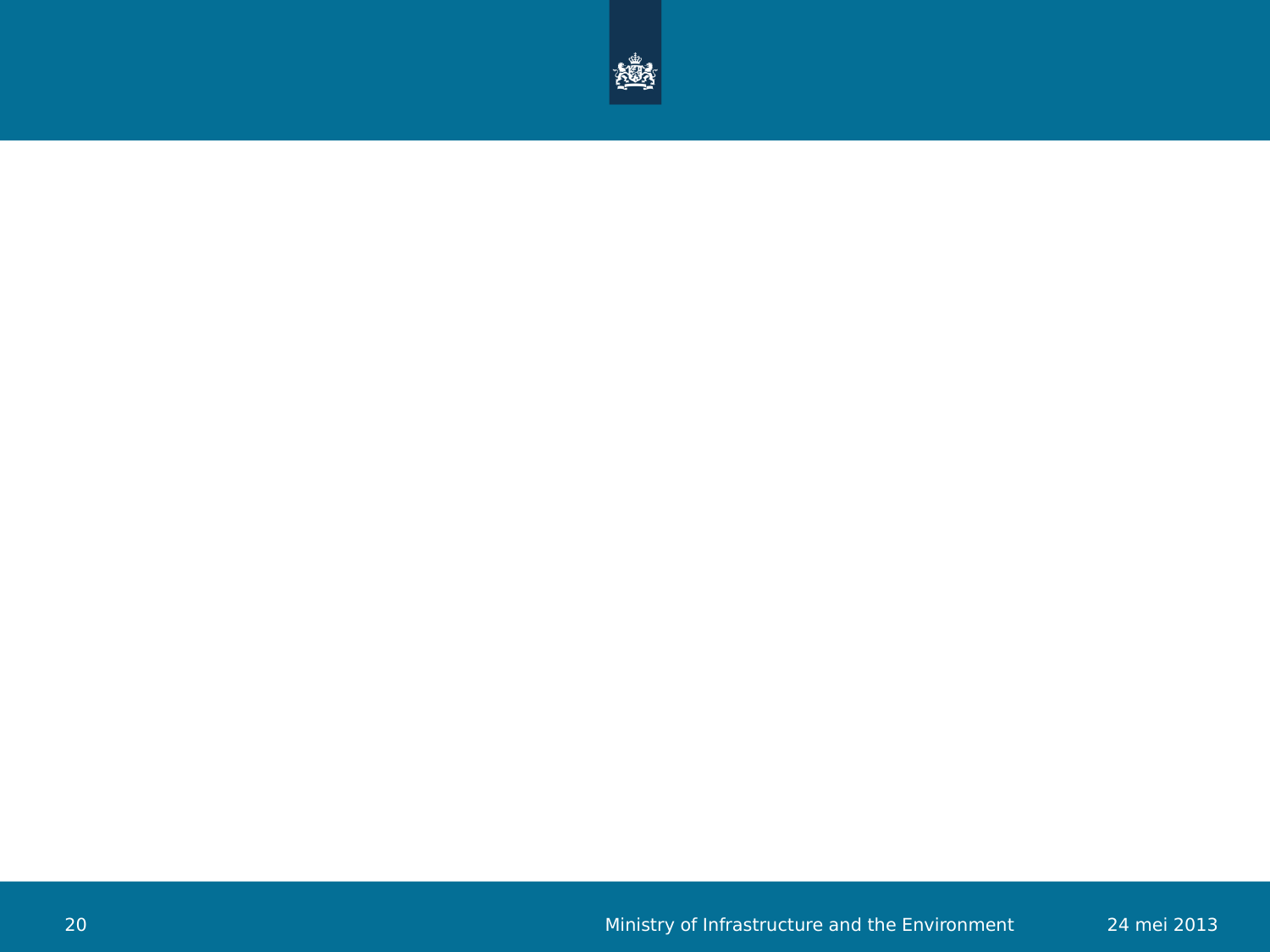

#

Ministry of Infrastructure and the Environment
20
24 mei 2013